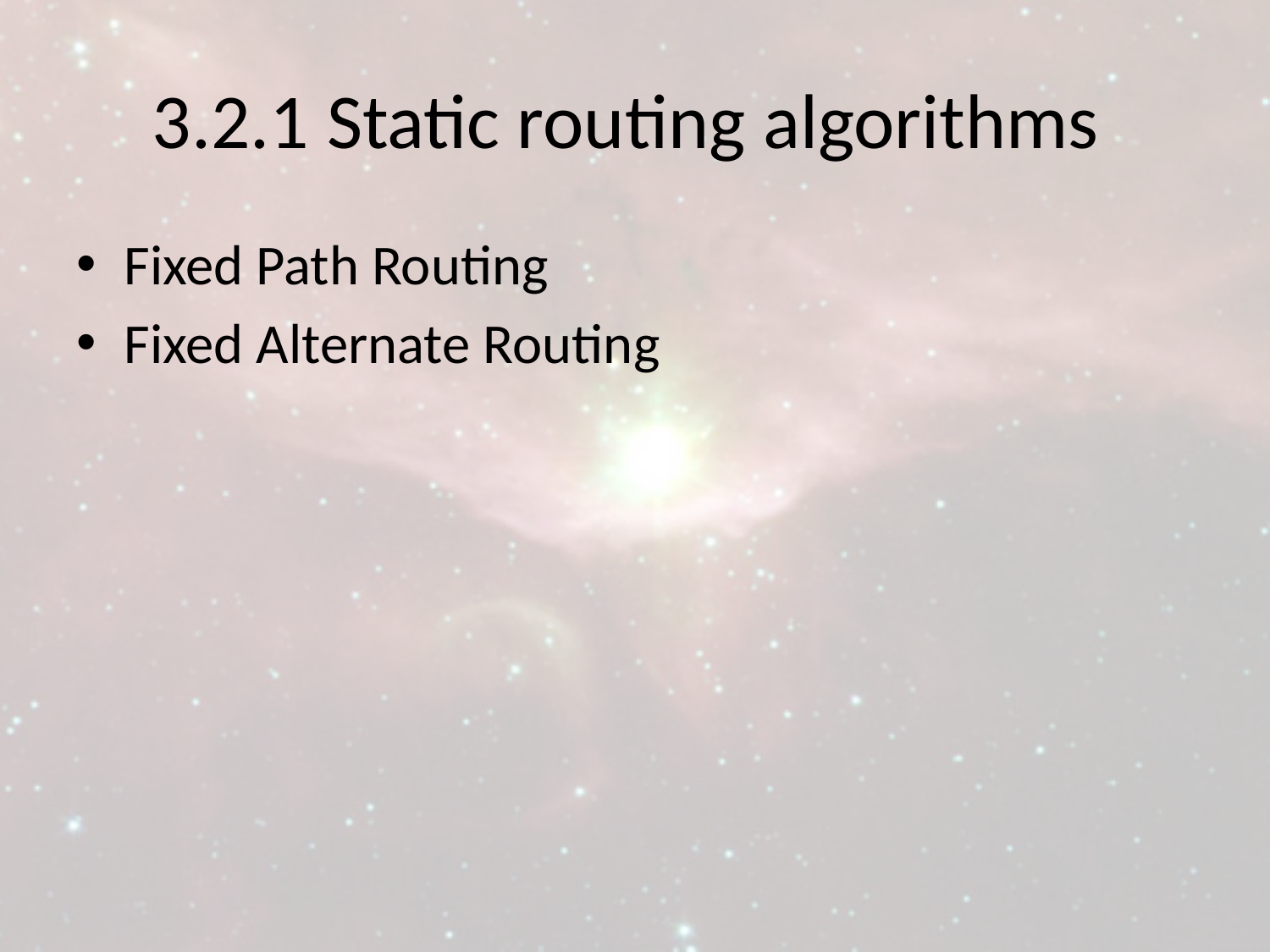

# 3.2.1 Static routing algorithms
Fixed Path Routing
Fixed Alternate Routing